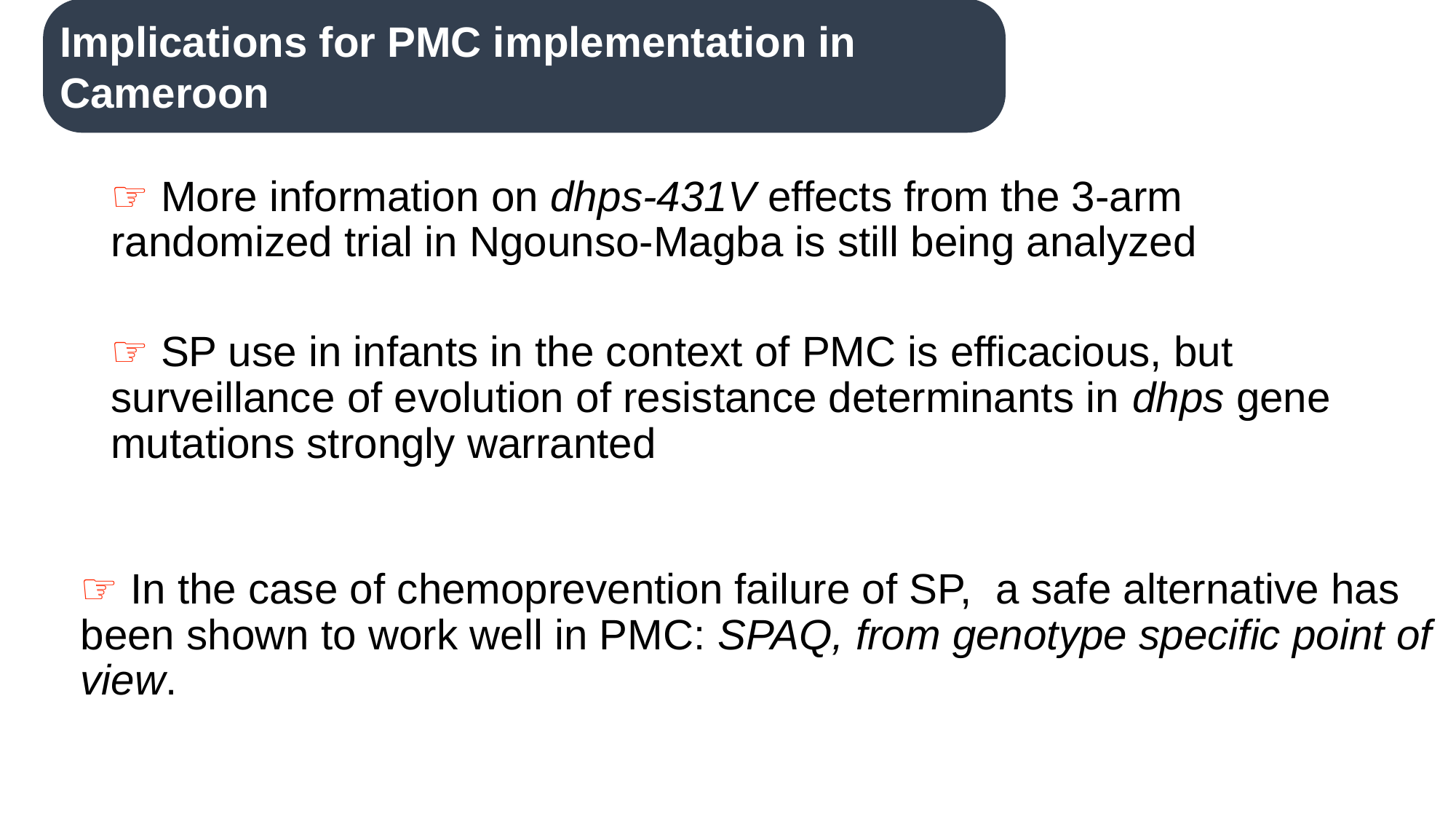

Implications for PMC implementation in Cameroon
☞ More information on dhps-431V effects from the 3-arm randomized trial in Ngounso-Magba is still being analyzed

☞ SP use in infants in the context of PMC is efficacious, but surveillance of evolution of resistance determinants in dhps gene mutations strongly warranted

☞ In the case of chemoprevention failure of SP,  a safe alternative has been shown to work well in PMC: SPAQ, from genotype specific point of view.